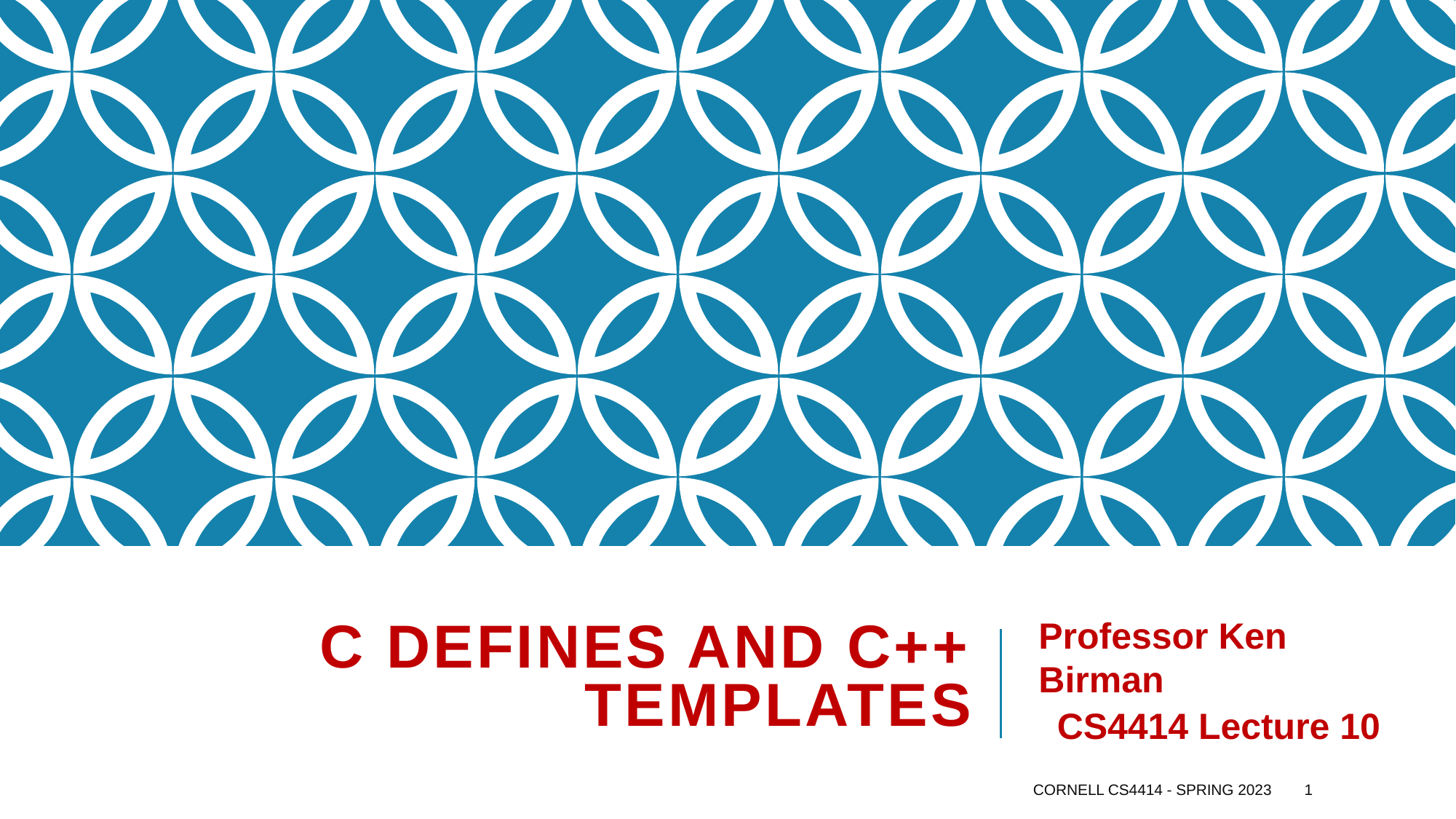

# C Defines and C++ Templates
Professor Ken Birman
CS4414 Lecture 10
Cornell CS4414 - Spring 2023
1